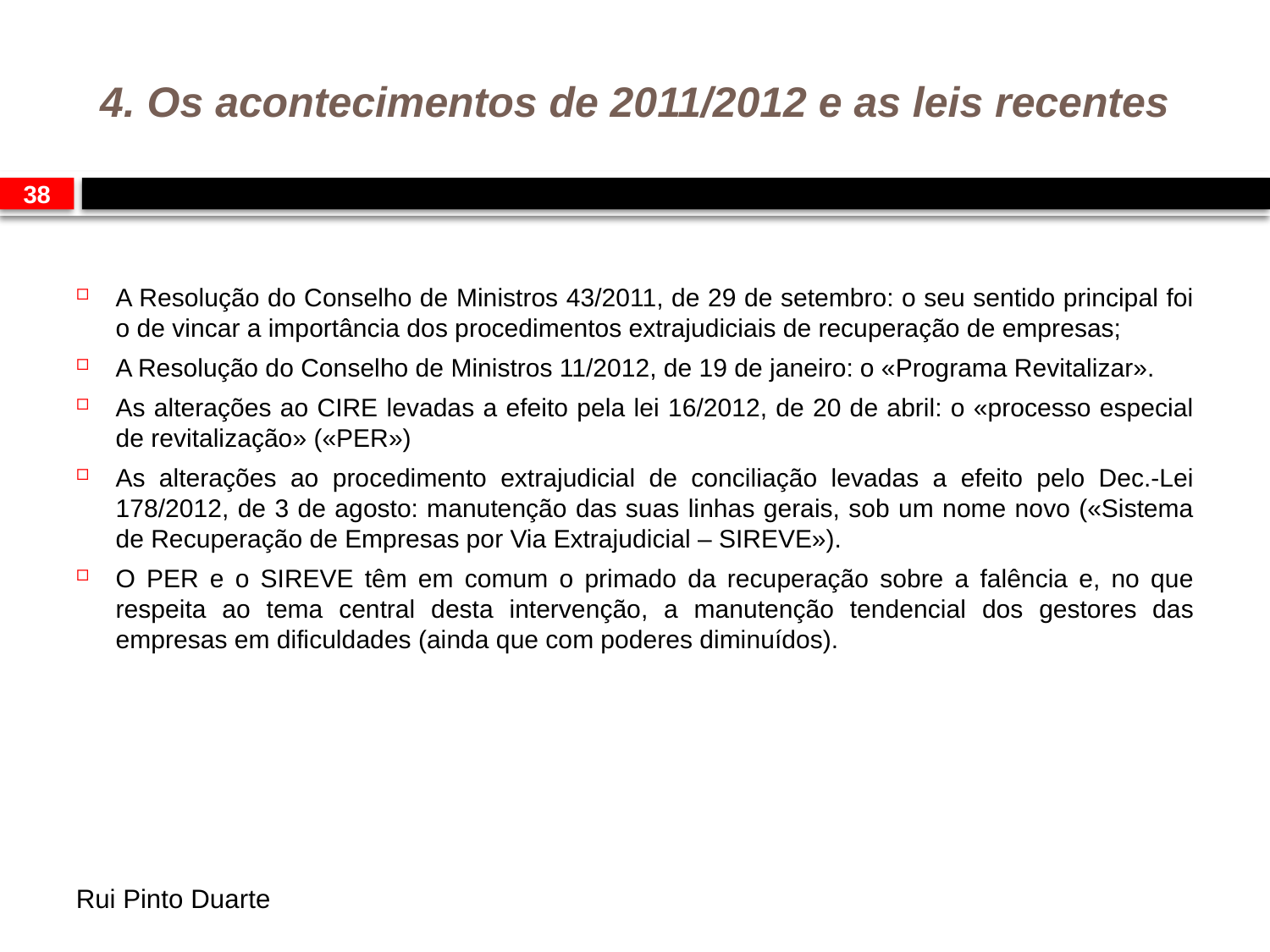

# 4. Os acontecimentos de 2011/2012 e as leis recentes
38
A Resolução do Conselho de Ministros 43/2011, de 29 de setembro: o seu sentido principal foi o de vincar a importância dos procedimentos extrajudiciais de recuperação de empresas;
A Resolução do Conselho de Ministros 11/2012, de 19 de janeiro: o «Programa Revitalizar».
As alterações ao CIRE levadas a efeito pela lei 16/2012, de 20 de abril: o «processo especial de revitalização» («PER»)
As alterações ao procedimento extrajudicial de conciliação levadas a efeito pelo Dec.-Lei 178/2012, de 3 de agosto: manutenção das suas linhas gerais, sob um nome novo («Sistema de Recuperação de Empresas por Via Extrajudicial – SIREVE»).
O PER e o SIREVE têm em comum o primado da recuperação sobre a falência e, no que respeita ao tema central desta intervenção, a manutenção tendencial dos gestores das empresas em dificuldades (ainda que com poderes diminuídos).

Rui Pinto Duarte